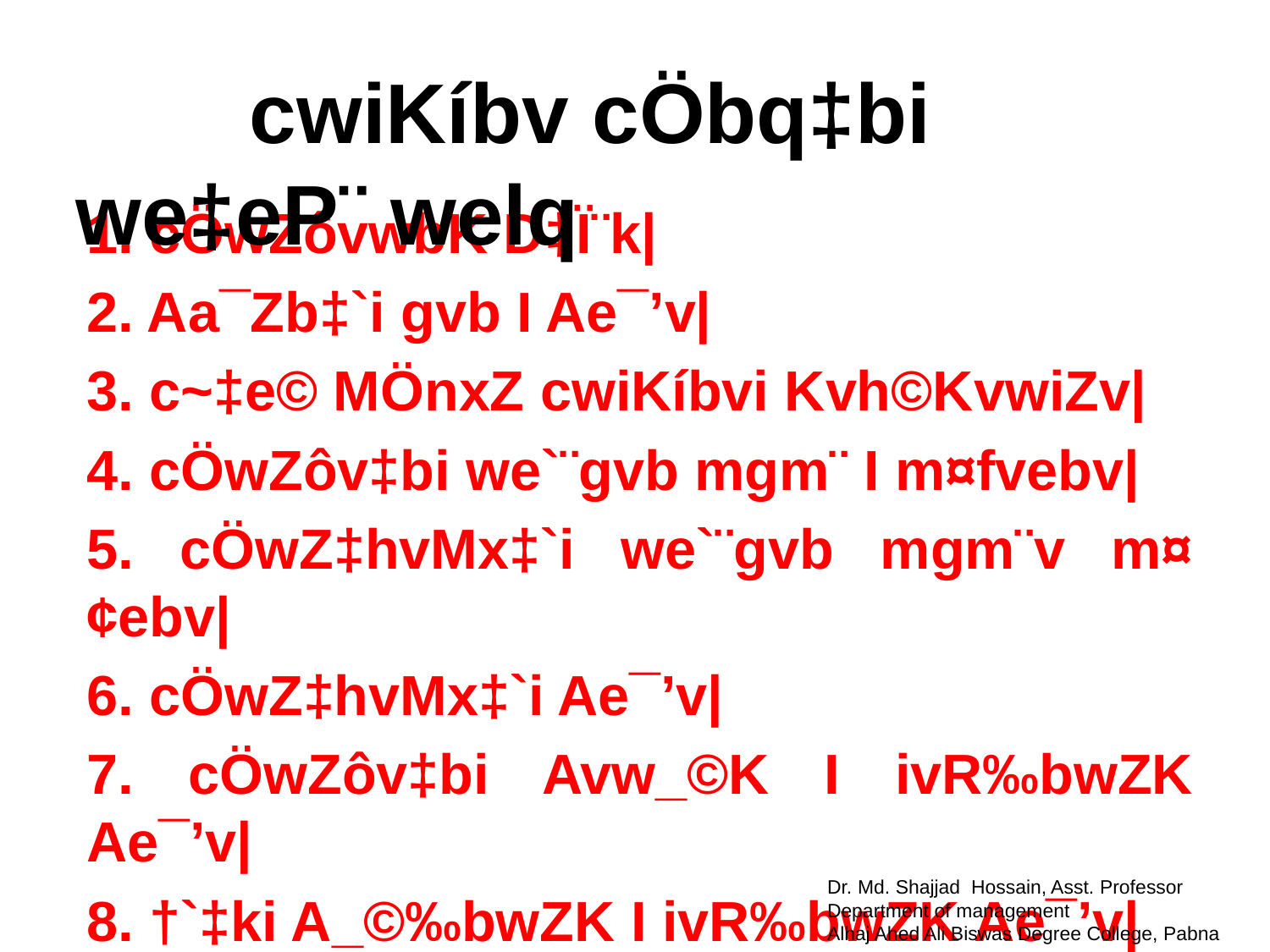

#
          cwiKíbv cÖbq‡bi we‡eP¨ welq
1. cÖwZôvwbK D‡Ï¨k|
2. Aa¯Zb‡`i gvb I Ae¯’v|
3. c~‡e© MÖnxZ cwiKíbvi Kvh©KvwiZv|
4. cÖwZôv‡bi we`¨gvb mgm¨ I m¤fvebv|
5. cÖwZ‡hvMx‡`i we`¨gvb mgm¨v m¤¢ebv|
6. cÖwZ‡hvMx‡`i Ae¯’v|
7. cÖwZôv‡bi Avw_©K I ivR‰bwZK Ae¯’v|
8. †`‡ki A_©‰bwZK I ivR‰bwZK Ae¯’v|
Dr. Md. Shajjad  Hossain, Asst. Professor
Department of management
Alhaj Ahed Ali Biswas Degree College, Pabna